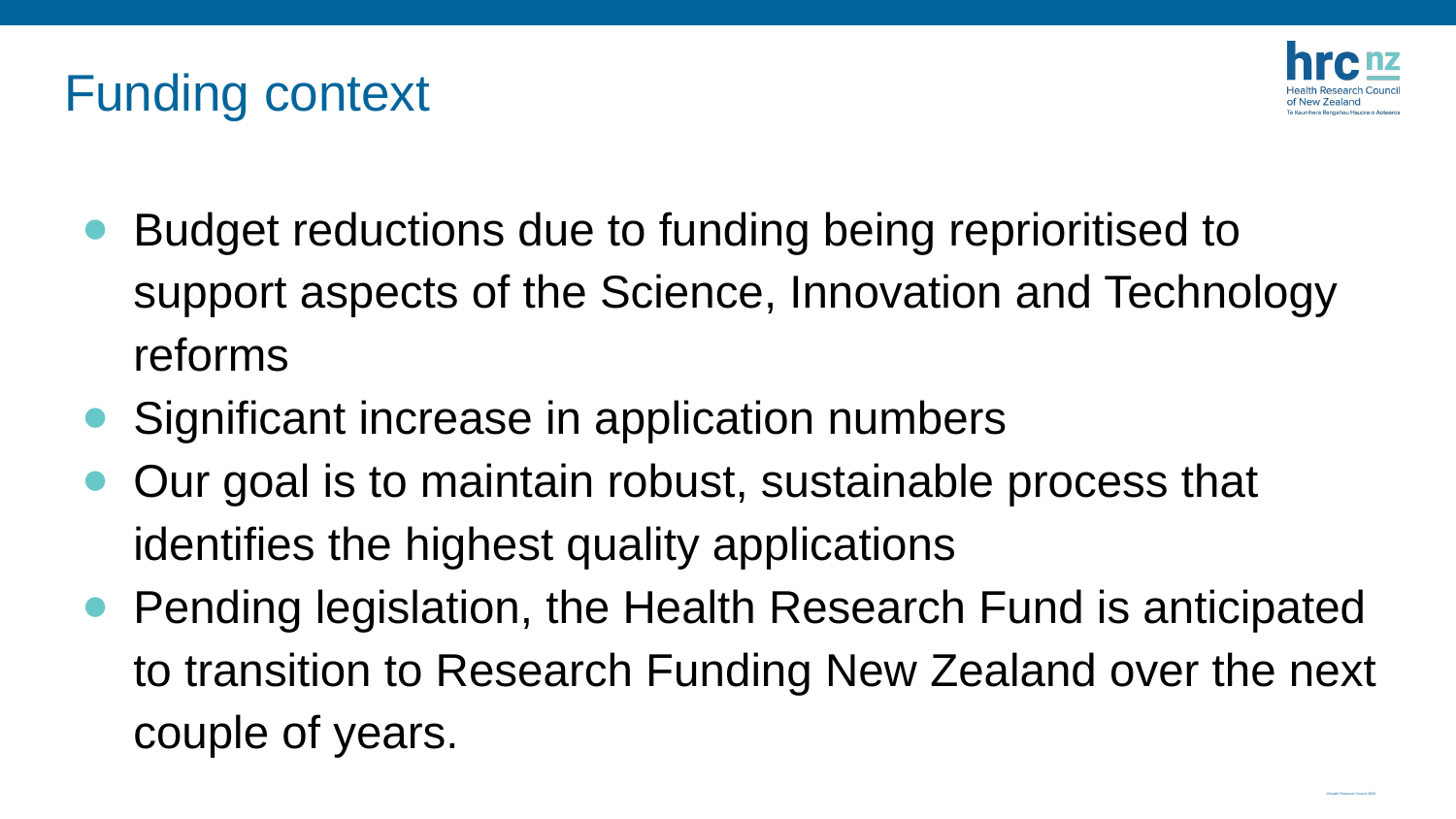

# Funding context
Budget reductions due to funding being reprioritised to support aspects of the Science, Innovation and Technology reforms
Significant increase in application numbers
Our goal is to maintain robust, sustainable process that identifies the highest quality applications
Pending legislation, the Health Research Fund is anticipated to transition to Research Funding New Zealand over the next couple of years.